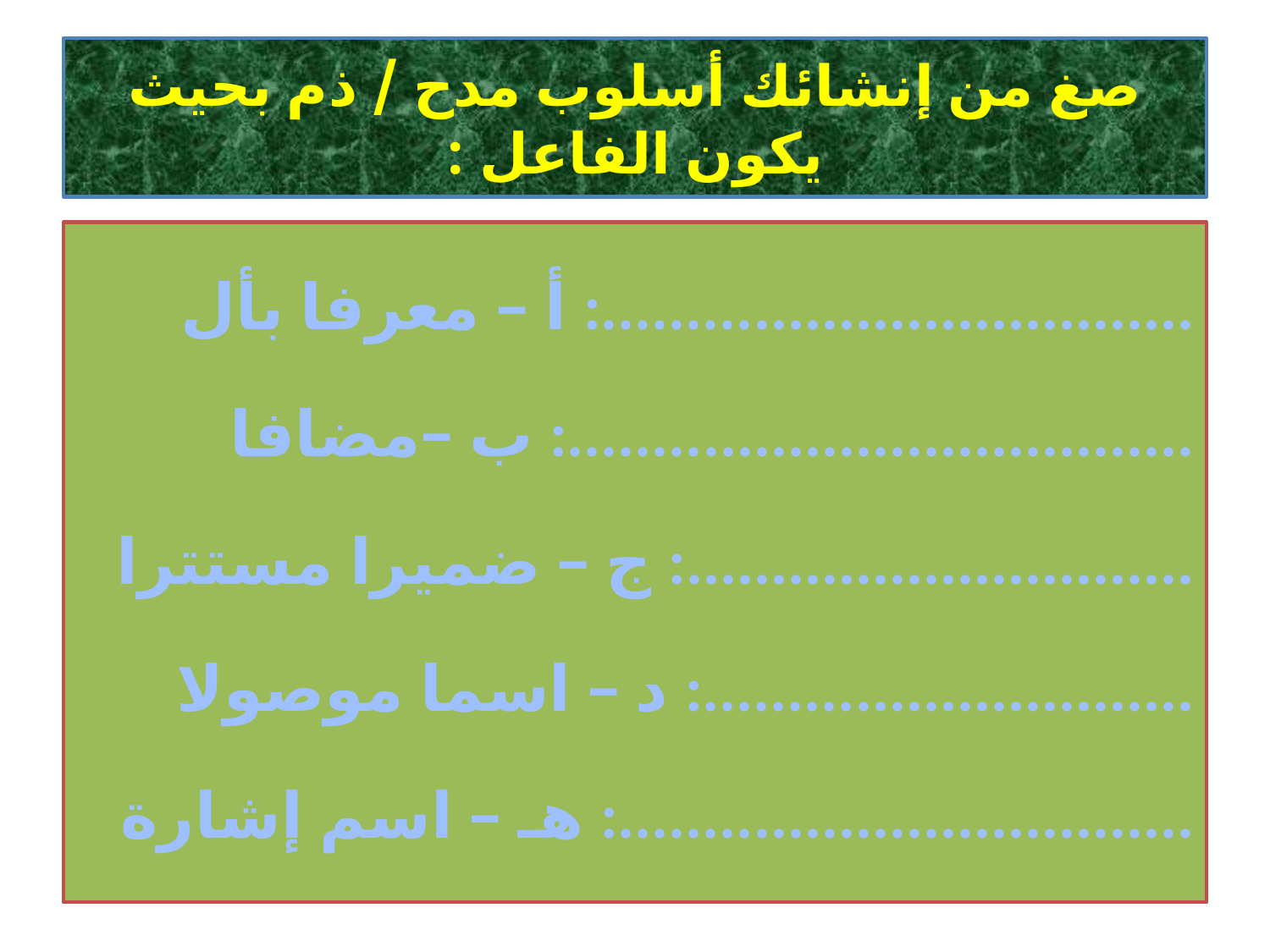

# صغ من إنشائك أسلوب مدح / ذم بحيث يكون الفاعل :
أ – معرفا بأل :...................................
 ب –مضافا :.....................................
ج – ضميرا مستترا :..............................
 د – اسما موصولا :.............................
هـ – اسم إشارة :..................................